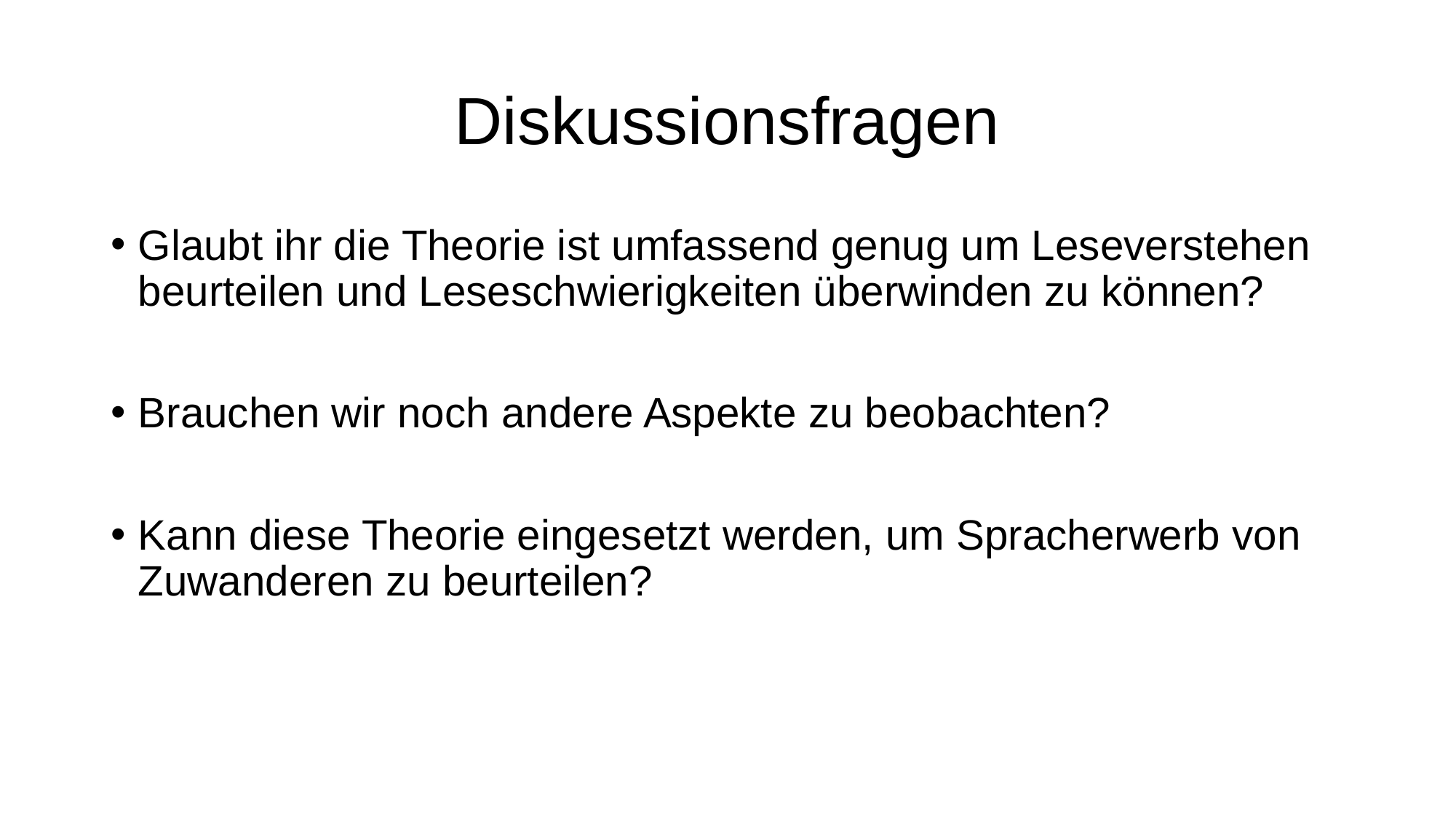

# Diskussionsfragen
Glaubt ihr die Theorie ist umfassend genug um Leseverstehen beurteilen und Leseschwierigkeiten überwinden zu können?

Brauchen wir noch andere Aspekte zu beobachten?

Kann diese Theorie eingesetzt werden, um Spracherwerb von Zuwanderen zu beurteilen?